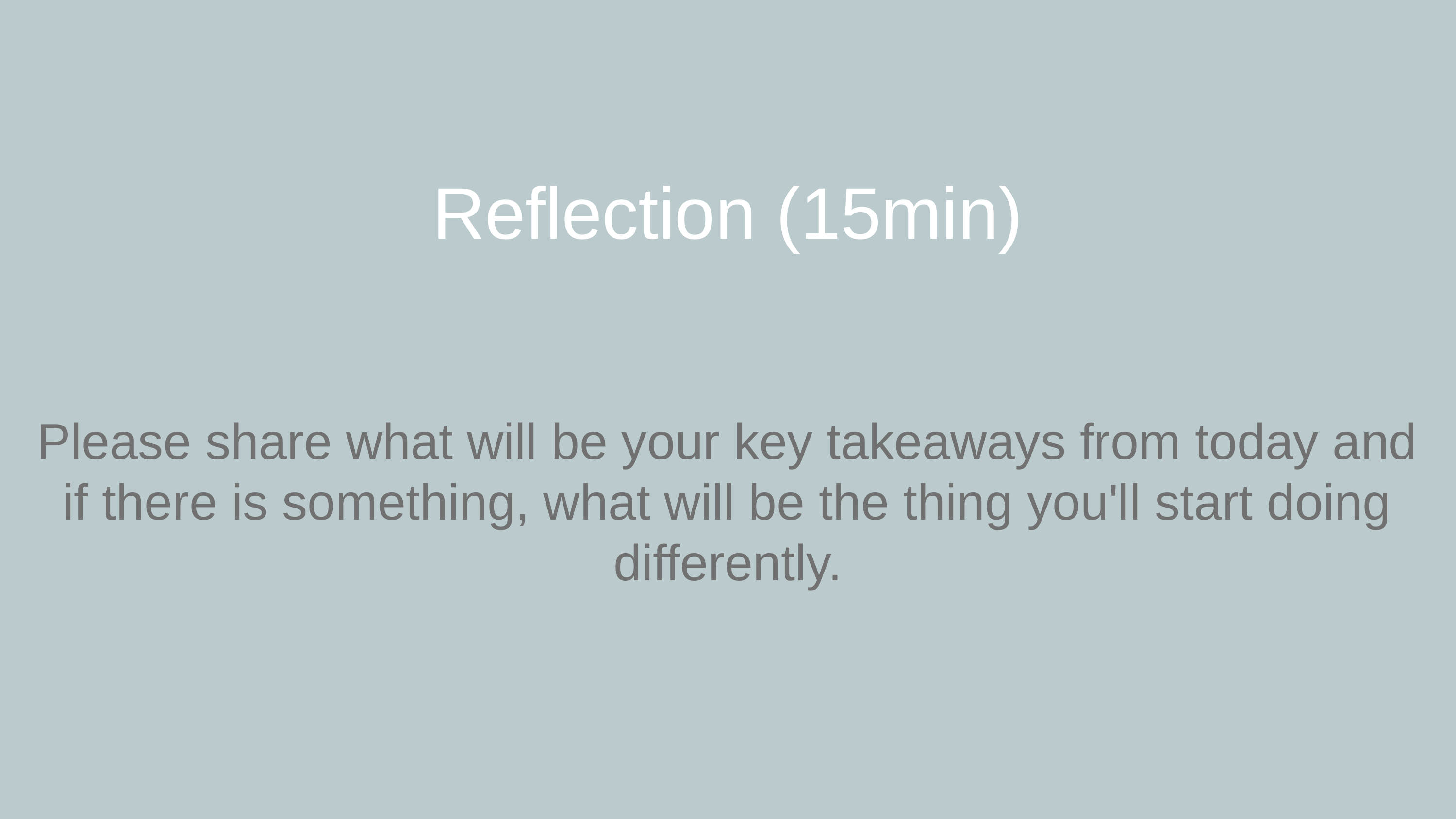

Reflection (15min)
Please share what will be your key takeaways from today and if there is something, what will be the thing you'll start doing differently.